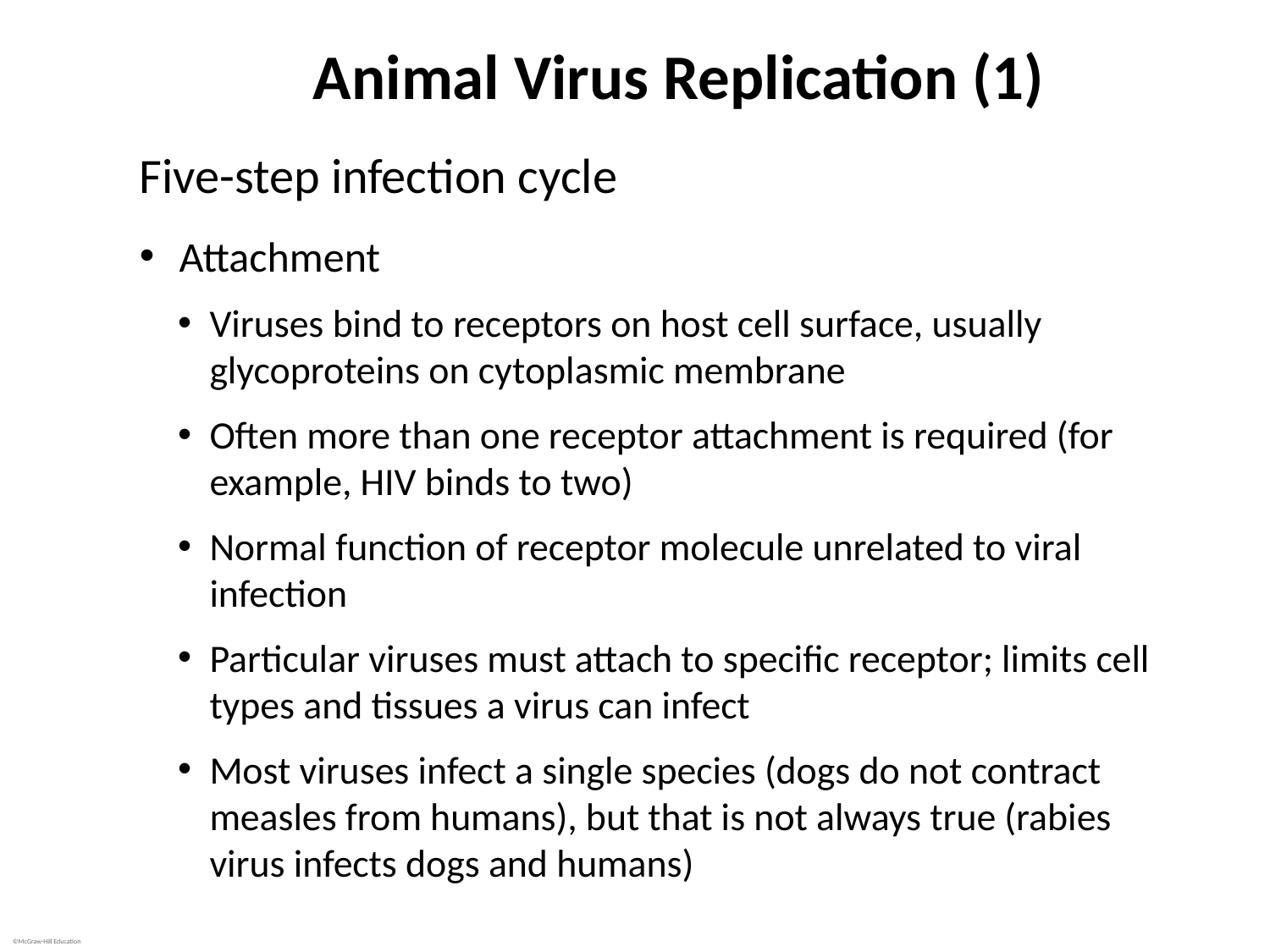

# Animal Virus Replication (1)
Five-step infection cycle
Attachment
Viruses bind to receptors on host cell surface, usually glycoproteins on cytoplasmic membrane
Often more than one receptor attachment is required (for example, HIV binds to two)
Normal function of receptor molecule unrelated to viral infection
Particular viruses must attach to specific receptor; limits cell types and tissues a virus can infect
Most viruses infect a single species (dogs do not contract measles from humans), but that is not always true (rabies virus infects dogs and humans)